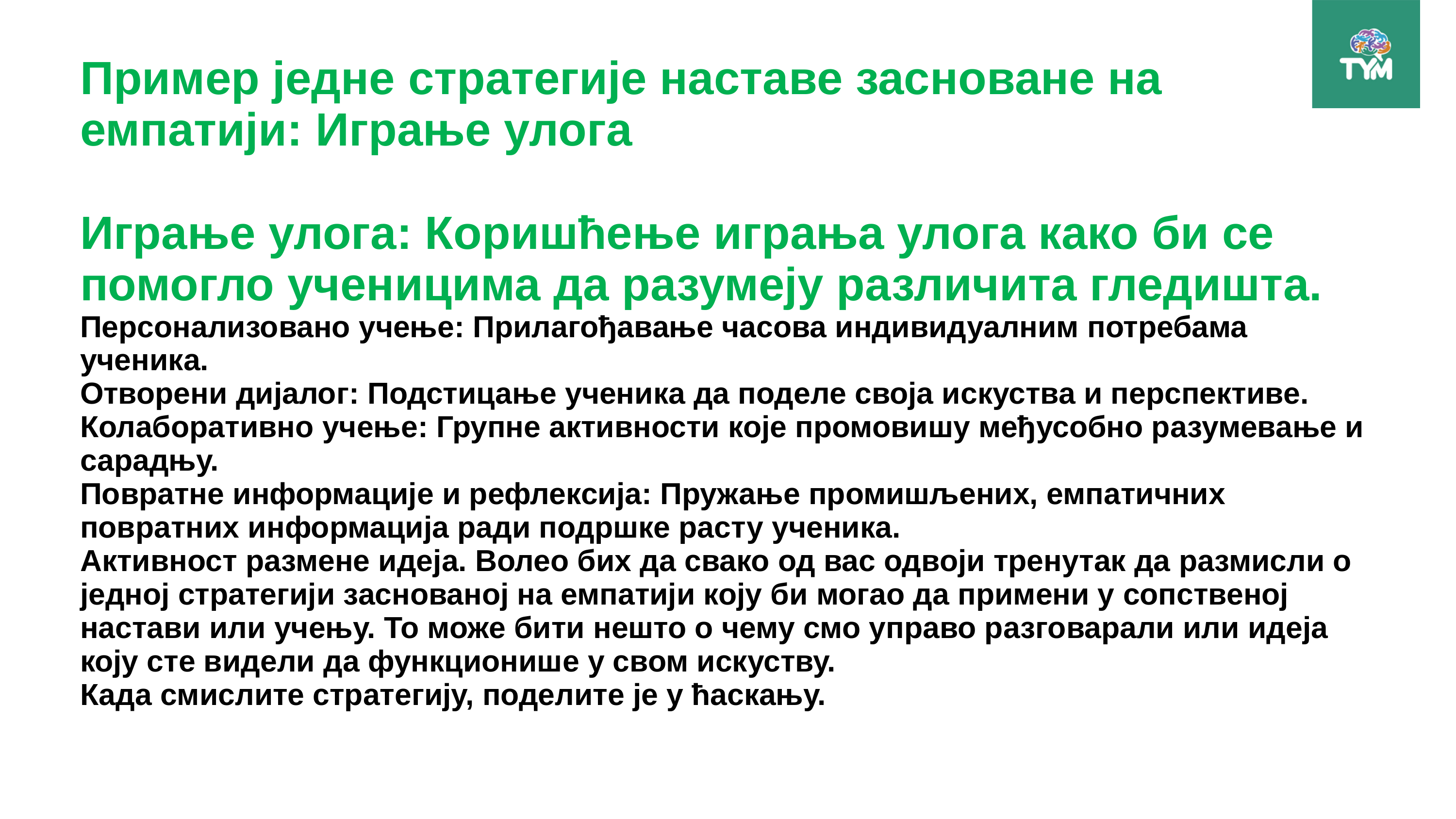

Пример једне стратегије наставе засноване на емпатији: Играње улога

Играње улога: Коришћење играња улога како би се помогло ученицима да разумеју различита гледишта.
Персонализовано учење: Прилагођавање часова индивидуалним потребама ученика.
Отворени дијалог: Подстицање ученика да поделе своја искуства и перспективе.
Колаборативно учење: Групне активности које промовишу међусобно разумевање и сарадњу.
Повратне информације и рефлексија: Пружање промишљених, емпатичних повратних информација ради подршке расту ученика.
Активност размене идеја. Волео бих да свако од вас одвоји тренутак да размисли о једној стратегији заснованој на емпатији коју би могао да примени у сопственој настави или учењу. То може бити нешто о чему смо управо разговарали или идеја коју сте видели да функционише у свом искуству.
Када смислите стратегију, поделите је у ћаскању.